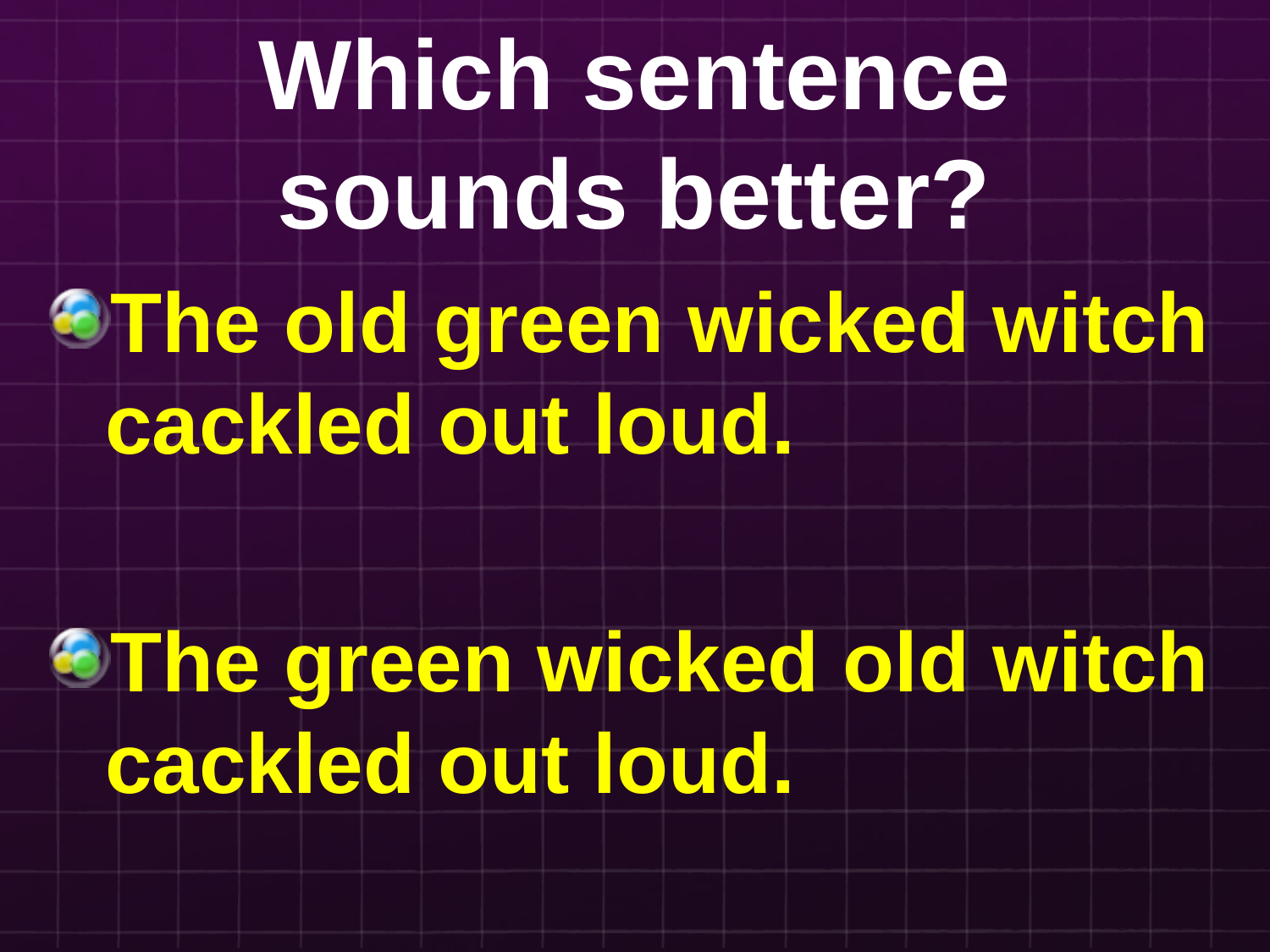

# Which sentence sounds better?
The old green wicked witch cackled out loud.
The green wicked old witch cackled out loud.